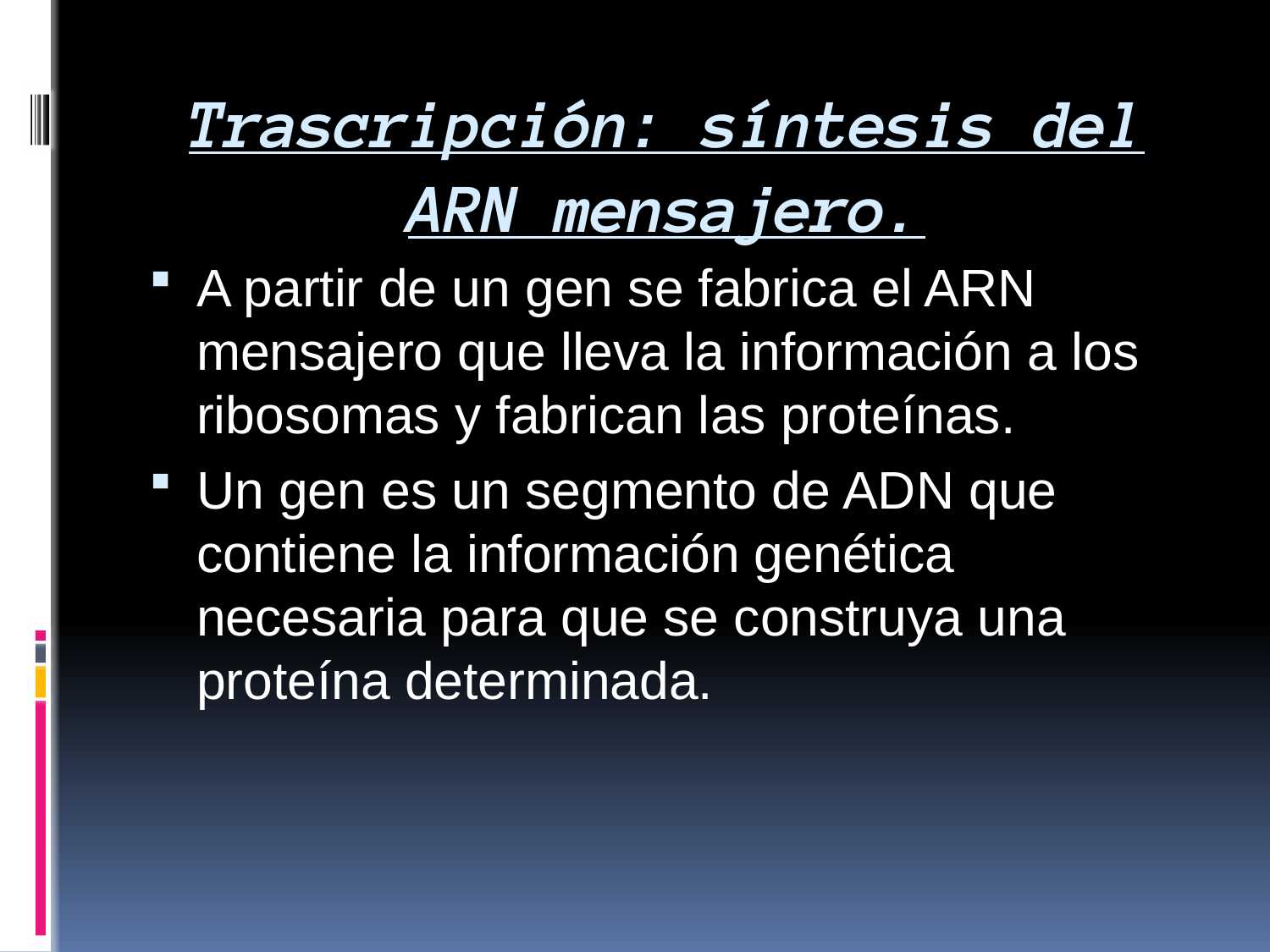

# Trascripción: síntesis del ARN mensajero.
A partir de un gen se fabrica el ARN mensajero que lleva la información a los ribosomas y fabrican las proteínas.
Un gen es un segmento de ADN que contiene la información genética necesaria para que se construya una proteína determinada.